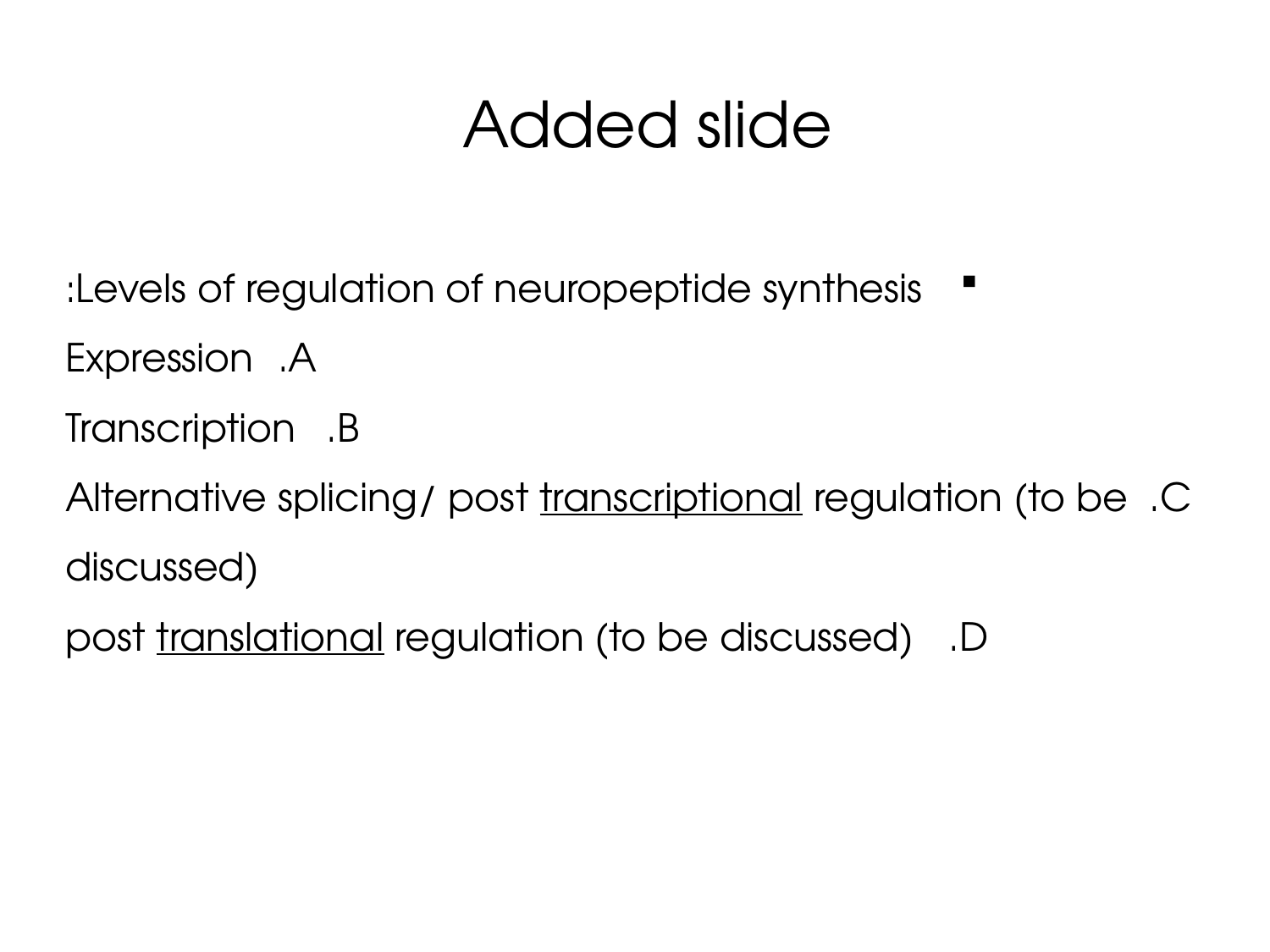

# Added slide

 Levels of regulation of neuropeptide synthesis:
Expression
Transcription
Alternative splicing/ post transcriptional regulation (to be discussed)
 post translational regulation (to be discussed)